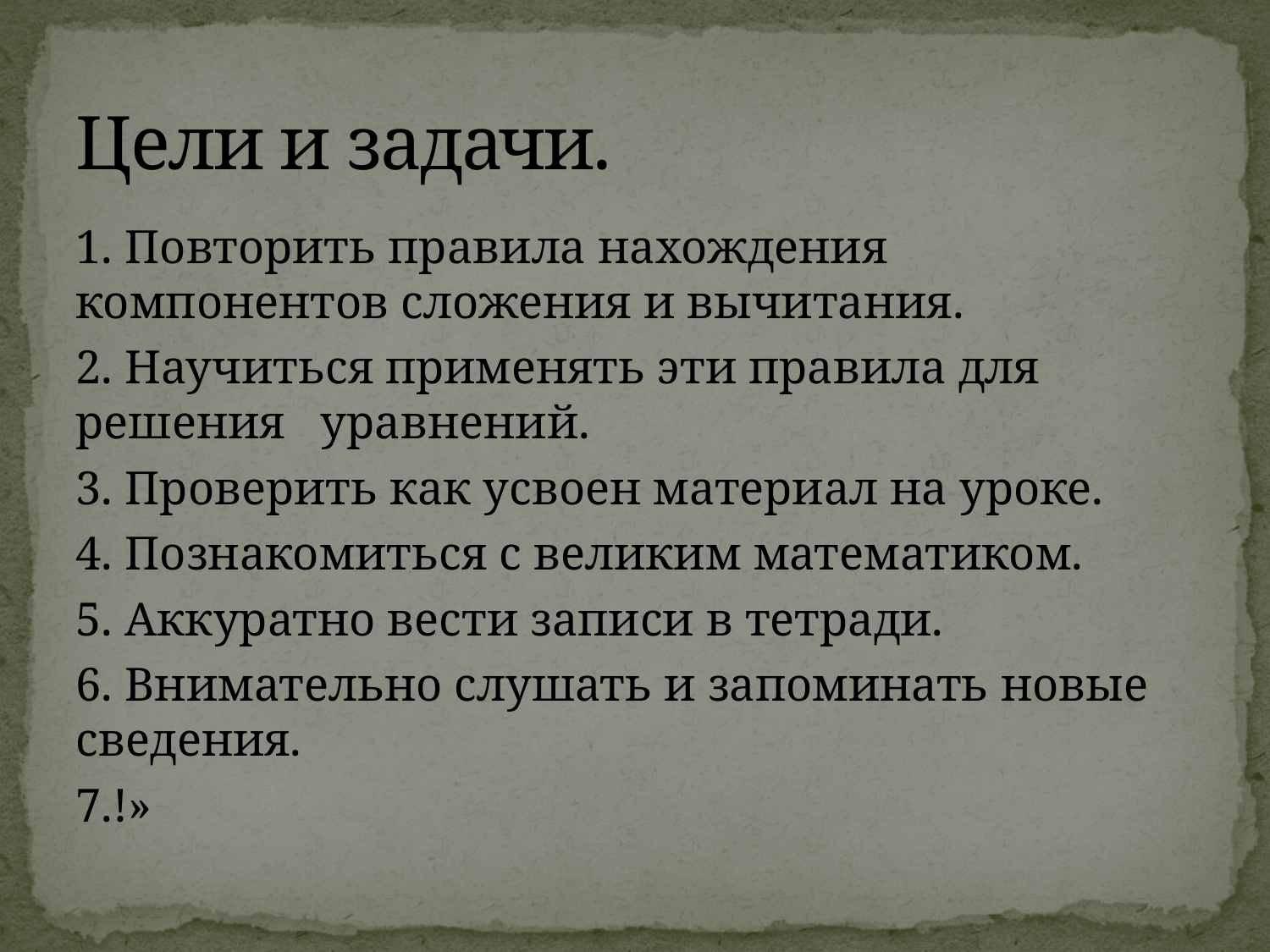

# Цели и задачи.
1. Повторить правила нахождения компонентов сложения и вычитания.
2. Научиться применять эти правила для решения   уравнений.
3. Проверить как усвоен материал на уроке.
4. Познакомиться с великим математиком.
5. Аккуратно вести записи в тетради.
6. Внимательно слушать и запоминать новые сведения.
7.!»